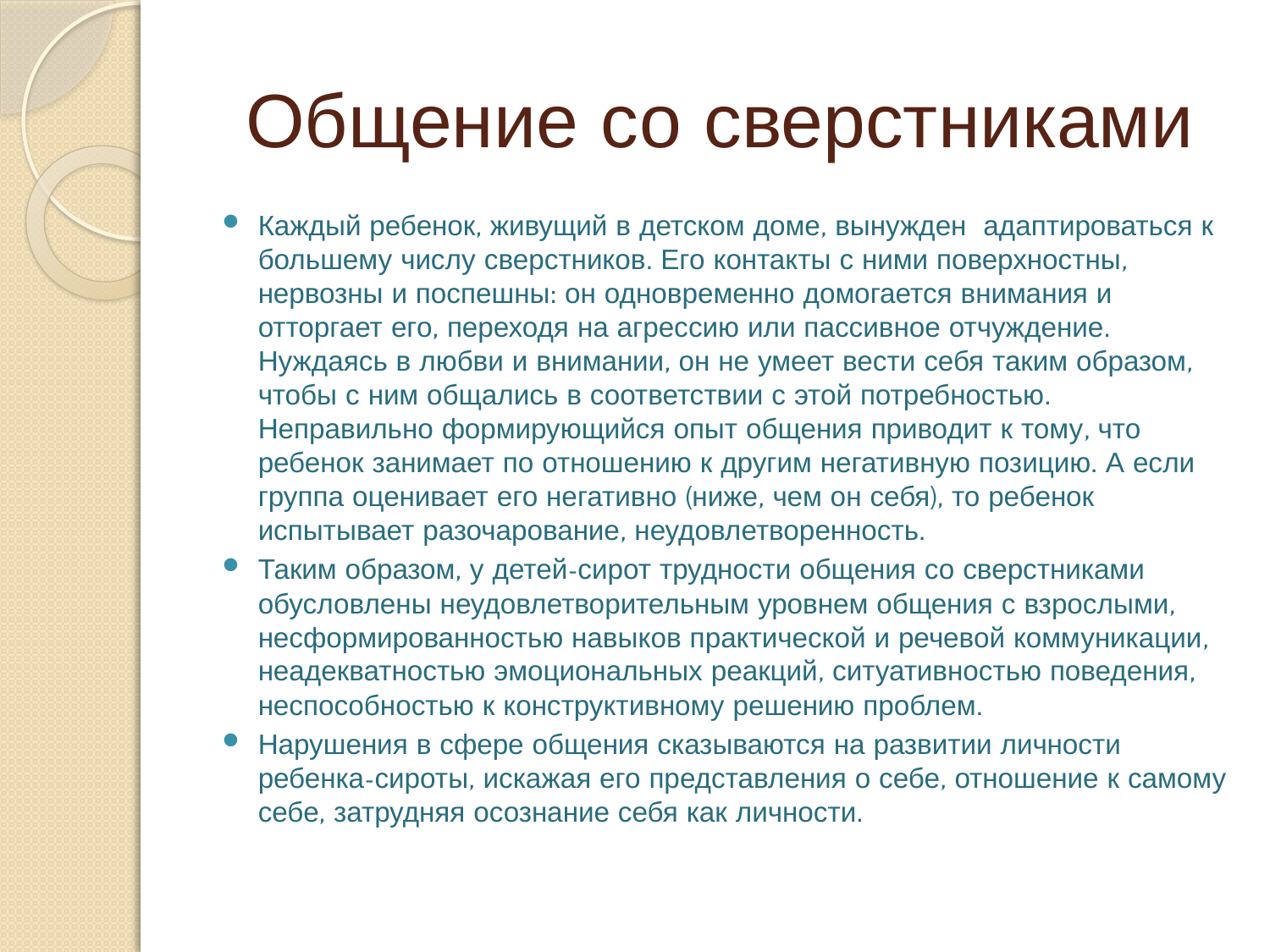

# Общение со сверстниками
Каждый ребенок, живущий в детском доме, вынужден  адаптироваться к большему числу сверстников. Его контакты с ними поверхностны, нервозны и поспешны: он одновременно домогается внимания и отторгает его, переходя на агрессию или пассивное отчуждение. Нуждаясь в любви и внимании, он не умеет вести себя таким образом, чтобы с ним общались в соответствии с этой потребностью. Неправильно формирующийся опыт общения приводит к тому, что ребенок занимает по отношению к другим негативную позицию. А если группа оценивает его негативно (ниже, чем он себя), то ребенок испытывает разочарование, неудовлетворенность.
Таким образом, у детей-сирот трудности общения со сверстниками обусловлены неудовлетворительным уровнем общения с взрослыми, несформированностью навыков практической и речевой коммуникации, неадекватностью эмоциональных реакций, ситуативностью поведения, неспособностью к конструктивному решению проблем.
Нарушения в сфере общения сказываются на развитии личности ребенка-сироты, искажая его представления о себе, отношение к самому себе, затрудняя осознание себя как личности.